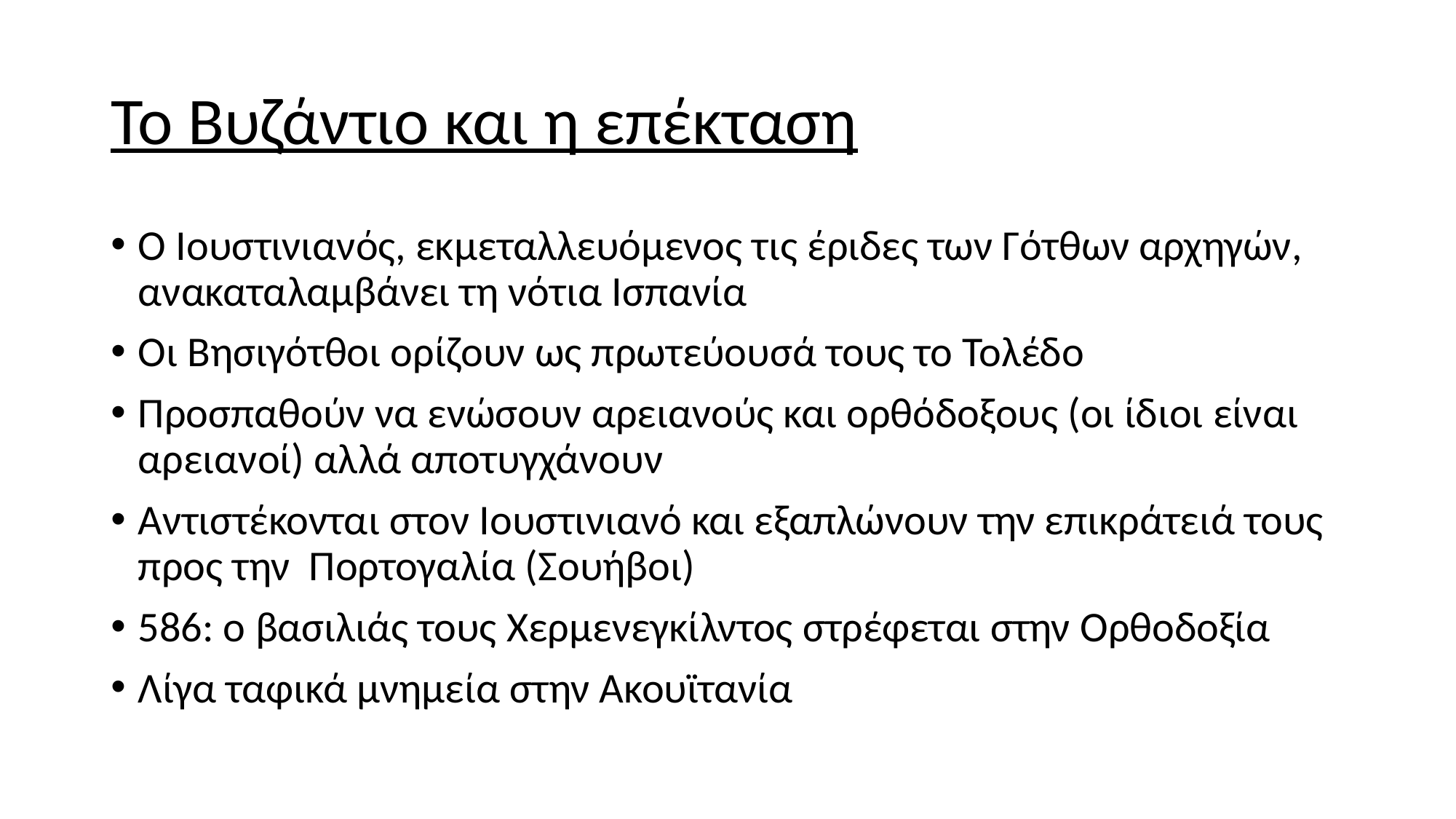

# Το Βυζάντιο και η επέκταση
Ο Ιουστινιανός, εκμεταλλευόμενος τις έριδες των Γότθων αρχηγών, ανακαταλαμβάνει τη νότια Ισπανία
Οι Βησιγότθοι ορίζουν ως πρωτεύουσά τους το Τολέδο
Προσπαθούν να ενώσουν αρειανούς και ορθόδοξους (οι ίδιοι είναι αρειανοί) αλλά αποτυγχάνουν
Αντιστέκονται στον Ιουστινιανό και εξαπλώνουν την επικράτειά τους προς την  Πορτογαλία (Σουήβοι)
586: ο βασιλιάς τους Χερμενεγκίλντος στρέφεται στην Ορθοδοξία
Λίγα ταφικά μνημεία στην Ακουϊτανία